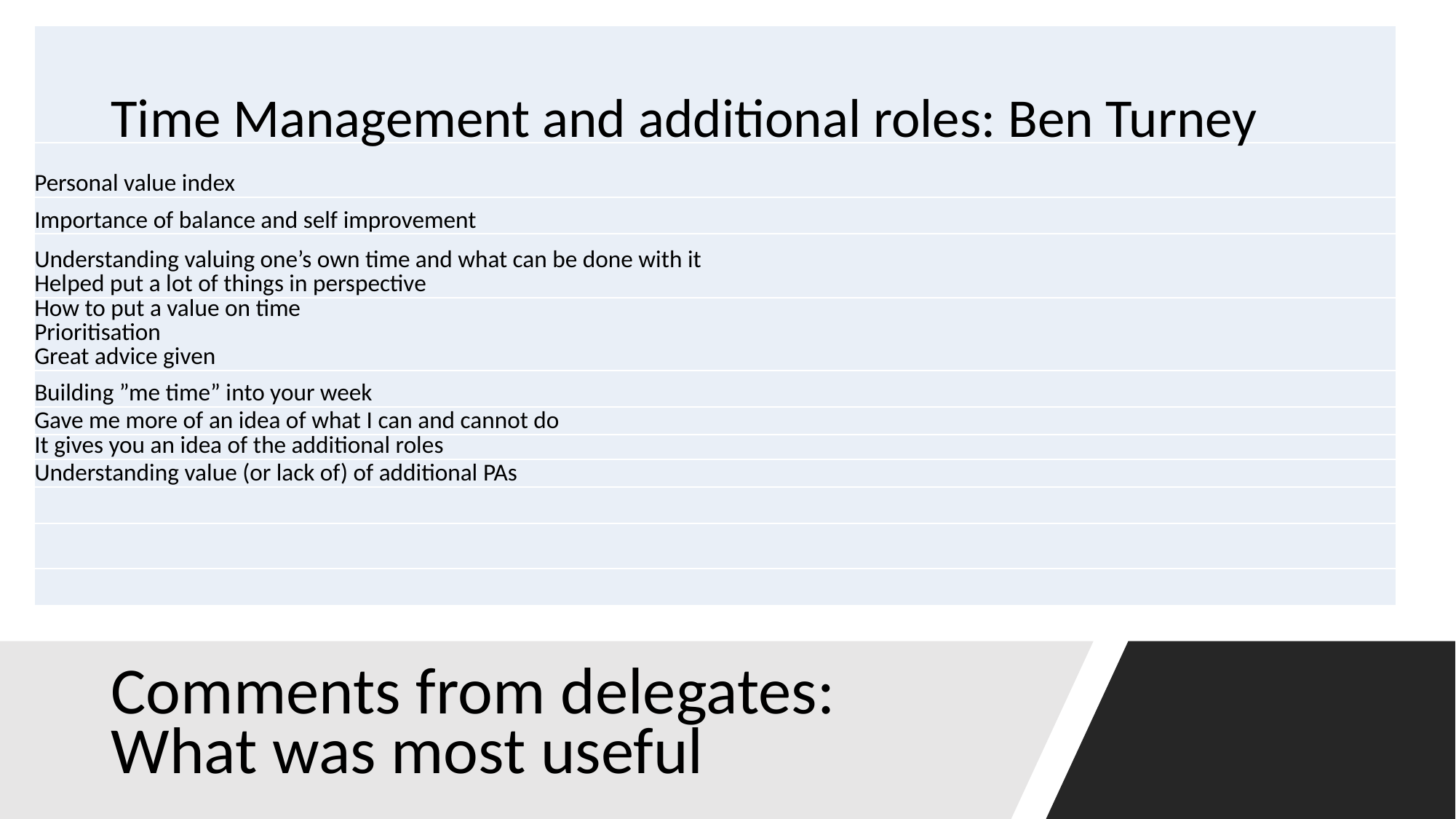

|  |
| --- |
| Personal value index |
| Importance of balance and self improvement |
| Understanding valuing one’s own time and what can be done with it Helped put a lot of things in perspective |
| How to put a value on time Prioritisation Great advice given |
| Building ”me time” into your week |
| Gave me more of an idea of what I can and cannot do |
| It gives you an idea of the additional roles |
| Understanding value (or lack of) of additional PAs |
|  |
|  |
|  |
# Time Management and additional roles: Ben Turney

Comments from delegates:
What was most useful